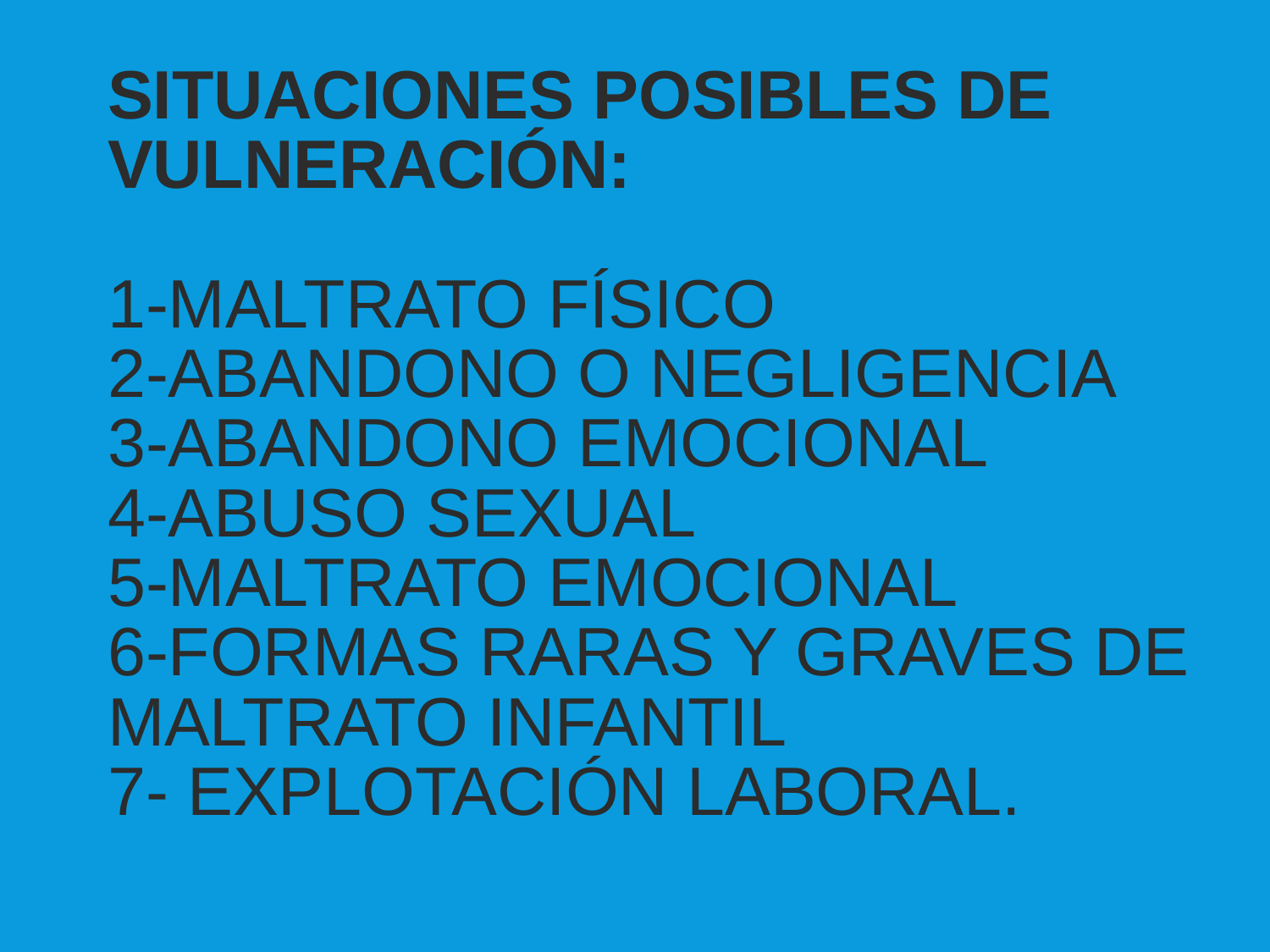

# Situaciones posibles de vulneración: 1-MALTRATO FÍSICO 2-ABANDONO O NEGLIGENCIA 3-ABANDONO EMOCIONAL 4-ABUSO SEXUAL 5-MALTRATO EMOCIONAL 6-FORMAS RARAS Y GRAVES DE MALTRATO INFANTIL 7- EXPLOTACIÓN LABORAL.